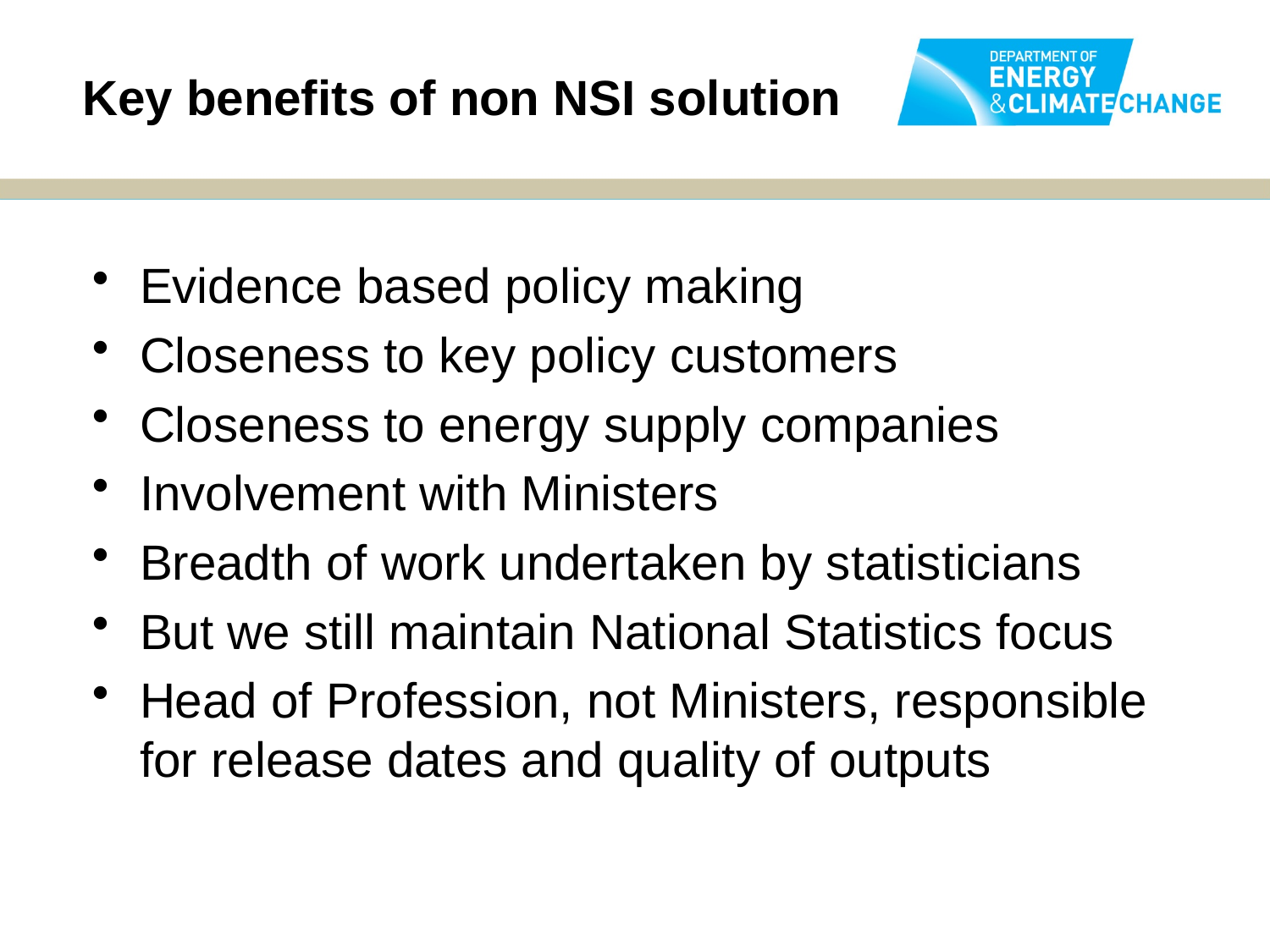

# Key benefits of non NSI solution
Evidence based policy making
Closeness to key policy customers
Closeness to energy supply companies
Involvement with Ministers
Breadth of work undertaken by statisticians
But we still maintain National Statistics focus
Head of Profession, not Ministers, responsible for release dates and quality of outputs